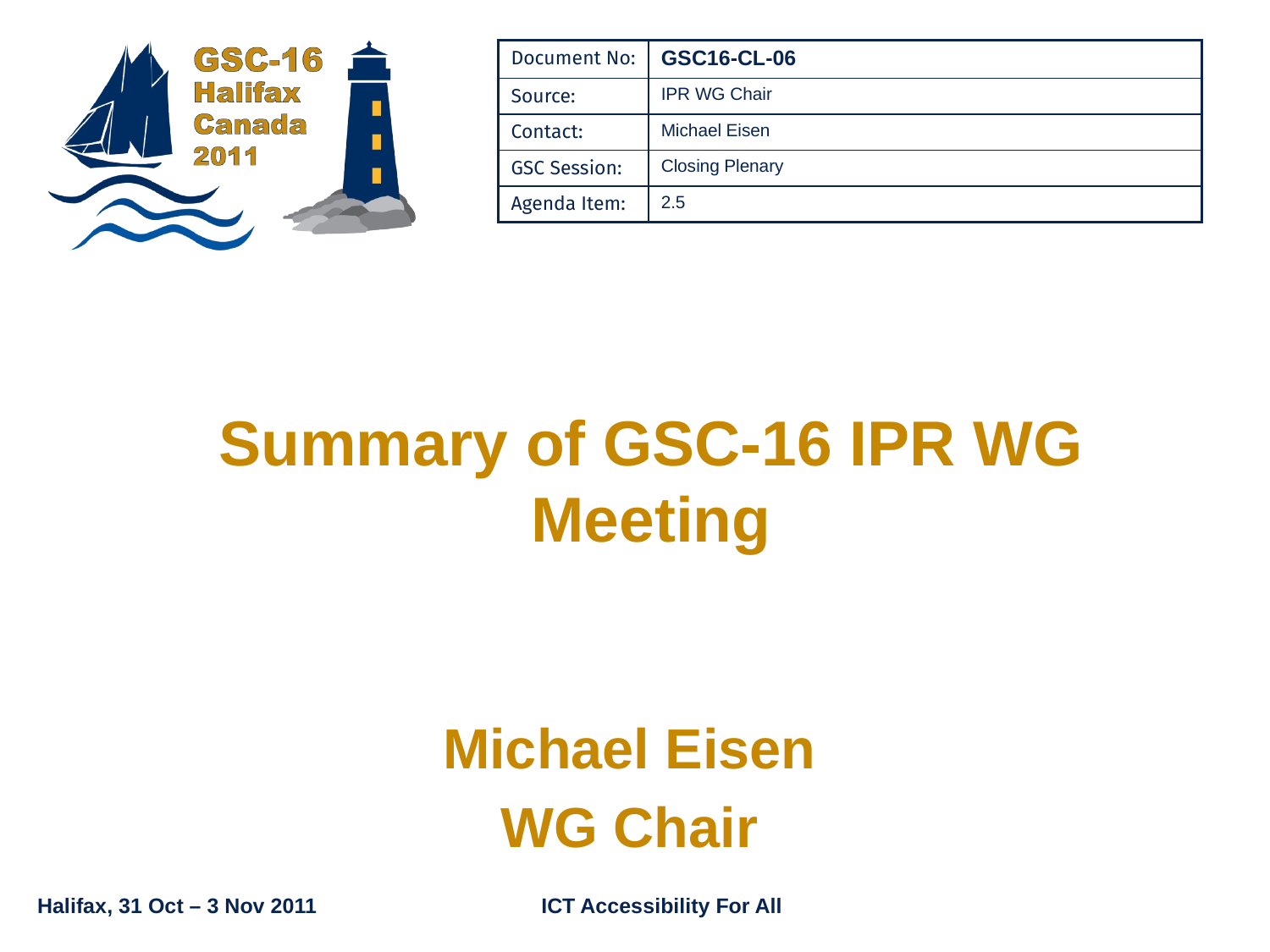

| Document No: | GSC16-CL-06 |
| --- | --- |
| Source: | IPR WG Chair |
| Contact: | Michael Eisen |
| GSC Session: | Closing Plenary |
| Agenda Item: | 2.5 |

Summary of GSC-16 IPR WG Meeting
Michael Eisen
WG Chair